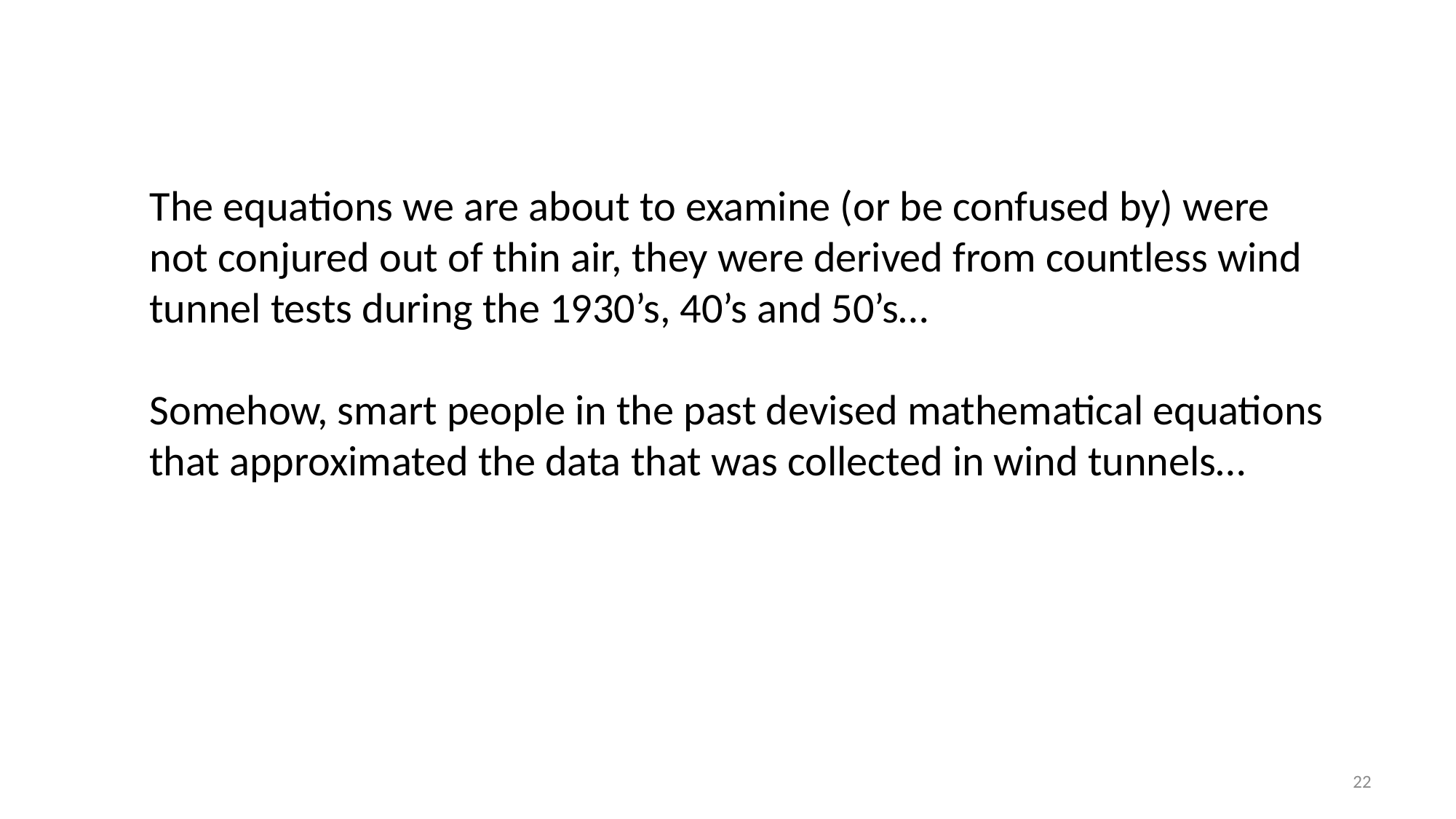

The equations we are about to examine (or be confused by) were not conjured out of thin air, they were derived from countless wind tunnel tests during the 1930’s, 40’s and 50’s…

Somehow, smart people in the past devised mathematical equations that approximated the data that was collected in wind tunnels…
22